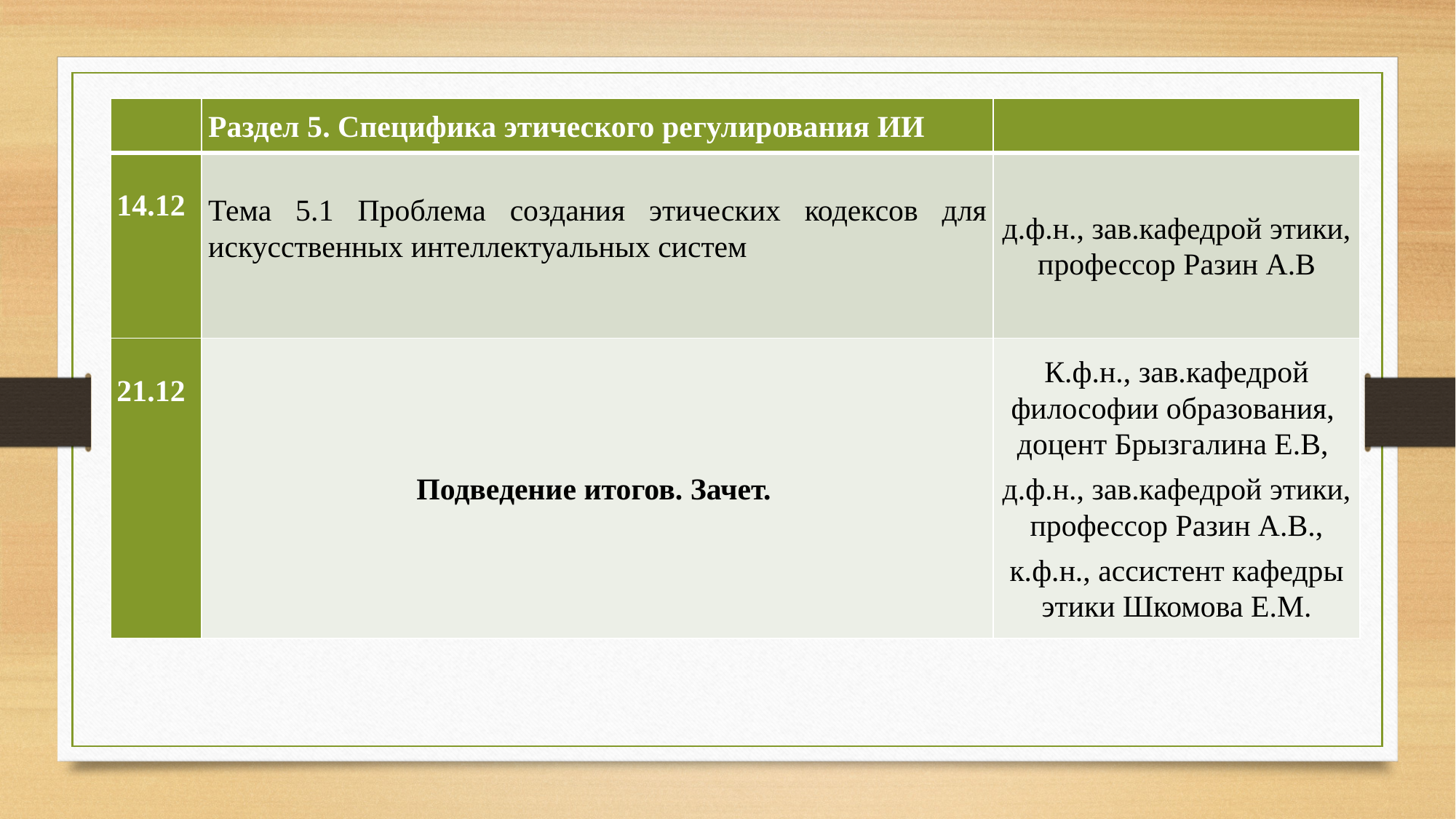

|  | Раздел 5. Специфика этического регулирования ИИ |  |
| --- | --- | --- |
| 14.12 | Тема 5.1 Проблема создания этических кодексов для искусственных интеллектуальных систем | д.ф.н., зав.кафедрой этики, профессор Разин А.В |
| 21.12 | Подведение итогов. Зачет. | К.ф.н., зав.кафедрой философии образования, доцент Брызгалина Е.В, д.ф.н., зав.кафедрой этики, профессор Разин А.В., к.ф.н., ассистент кафедры этики Шкомова Е.М. |